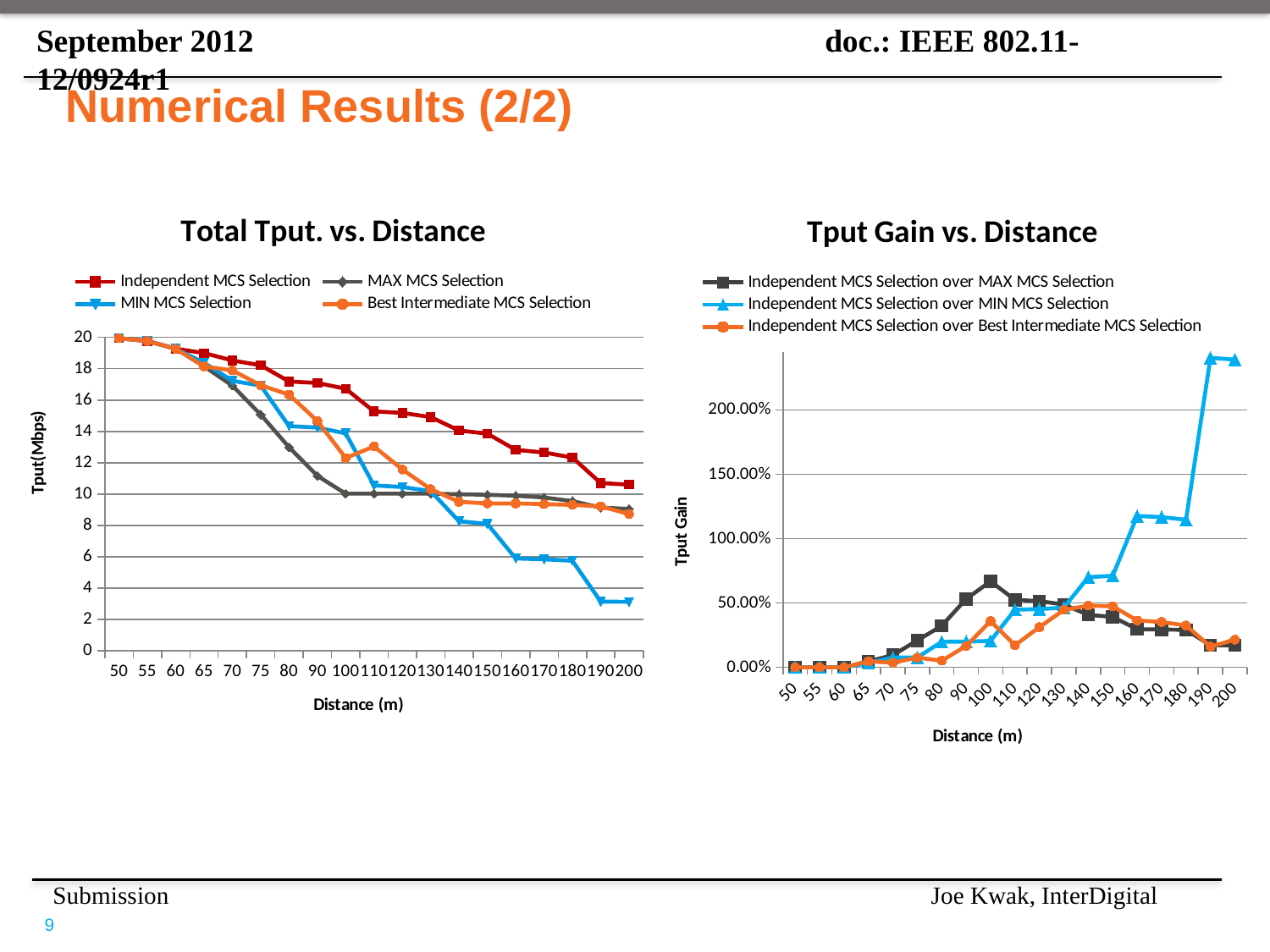

# Numerical Results (2/2)

### Chart: Total Tput. vs. Distance

| Category |  |  |  |  |
|---|---|---|---|---|
| 50 | 19.939999999999987 | 19.939999999999987 | 19.939999999999987 | 19.939999999999987 |
| 55 | 19.761999999999986 | 19.761999999999986 | 19.761999999999986 | 19.761999999999986 |
| 60 | 19.268999999999966 | 19.268999999999966 | 19.268999999999966 | 19.268999999999966 |
| 65 | 18.994 | 18.145 | 18.373 | 18.145 |
| 70 | 18.524 | 16.917000000000005 | 17.225999999999974 | 17.885 |
| 75 | 18.214 | 15.069000000000004 | 16.917000000000005 | 16.939999999999987 |
| 80 | 17.181 | 12.987 | 14.334 | 16.343 |
| 90 | 17.087999999999987 | 11.161 | 14.240999999999998 | 14.658000000000001 |
| 100 | 16.718 | 10.021 | 13.871 | 12.302000000000012 |
| 110 | 15.276 | 10.021 | 10.549 | 13.037 |
| 120 | 15.177 | 10.021 | 10.450000000000006 | 11.565000000000012 |
| 130 | 14.911 | 10.021 | 10.184000000000001 | 10.312000000000006 |
| 140 | 14.055000000000012 | 9.9868 | 8.263900000000001 | 9.5015 |
| 150 | 13.855000000000018 | 9.953600000000014 | 8.097299999999999 | 9.399700000000003 |
| 160 | 12.821 | 9.894 | 5.8916 | 9.399700000000003 |
| 170 | 12.653 | 9.7796 | 5.8378999999999985 | 9.354600000000007 |
| 180 | 12.332000000000004 | 9.550600000000005 | 5.7454 | 9.3071 |
| 190 | 10.702 | 9.136899999999999 | 3.1421 | 9.216800000000001 |
| 200 | 10.6 | 9.0508 | 3.1257 | 8.7234 |

### Chart: Tput Gain vs. Distance

| Category |  |  |  |
|---|---|---|---|
| 50 | 0.0 | 0.0 | 0.0 |
| 55 | 0.0 | 0.0 | 0.0 |
| 60 | 0.0 | 0.0 | 0.0 |
| 65 | 0.046789749242215496 | 0.03379959723507314 | 0.046789749242215496 |
| 70 | 0.0949932021043921 | 0.07535121328224789 | 0.035728263908303005 |
| 75 | 0.2087066162319994 | 0.07666844003073814 | 0.07520661157024781 |
| 80 | 0.322938322938323 | 0.19861866889912125 | 0.05127577556140237 |
| 90 | 0.531045605232507 | 0.19991573625447687 | 0.16577977896029483 |
| 100 | 0.6682965771879052 | 0.2052483598875355 | 0.35896602178507625 |
| 110 | 0.5243987625985438 | 0.44809934590956496 | 0.17174196517603757 |
| 120 | 0.5145195090310336 | 0.45234449760765627 | 0.3123216601815829 |
| 130 | 0.48797525197086183 | 0.4641594658287515 | 0.4459852598913887 |
| 140 | 0.4073577121800778 | 0.7007708224930137 | 0.4792401199810558 |
| 150 | 0.3919586883137769 | 0.7110641818877887 | 0.4739832122301778 |
| 160 | 0.2958358601172435 | 1.176149093624822 | 0.36397970147983527 |
| 170 | 0.2938156979835584 | 1.1673889583583141 | 0.3525965834990277 |
| 180 | 0.2912277762653661 | 1.146412782399833 | 0.3250099386489885 |
| 190 | 0.17129442152152288 | 2.4060023551128227 | 0.16114052599600737 |
| 200 | 0.17116718964069474 | 2.3912403621588725 | 0.21512254396221656 |